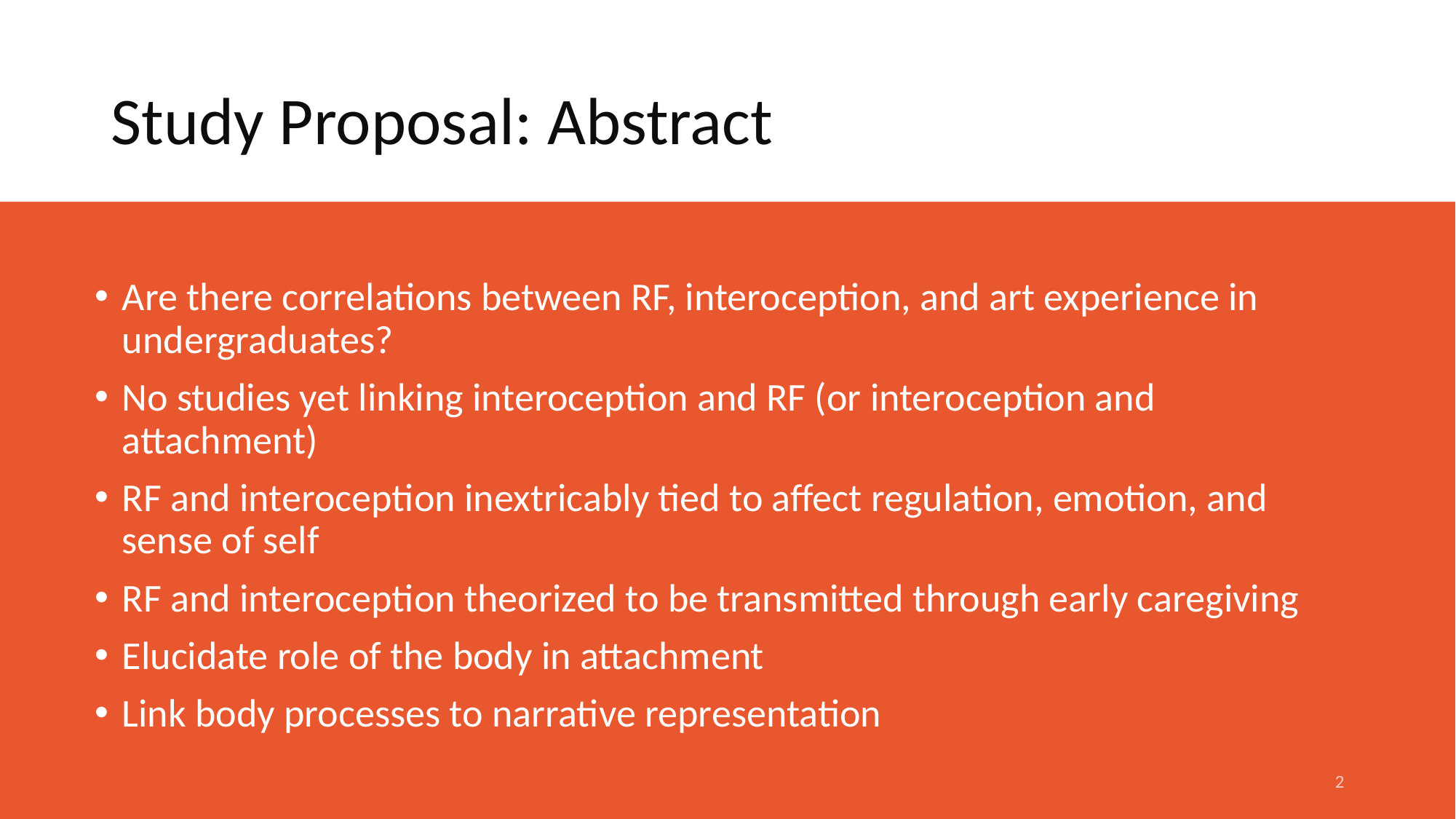

# Study Proposal: Abstract

Are there correlations between RF, interoception, and art experience in undergraduates?
No studies yet linking interoception and RF (or interoception and attachment)
RF and interoception inextricably tied to affect regulation, emotion, and sense of self
RF and interoception theorized to be transmitted through early caregiving
Elucidate role of the body in attachment
Link body processes to narrative representation

2